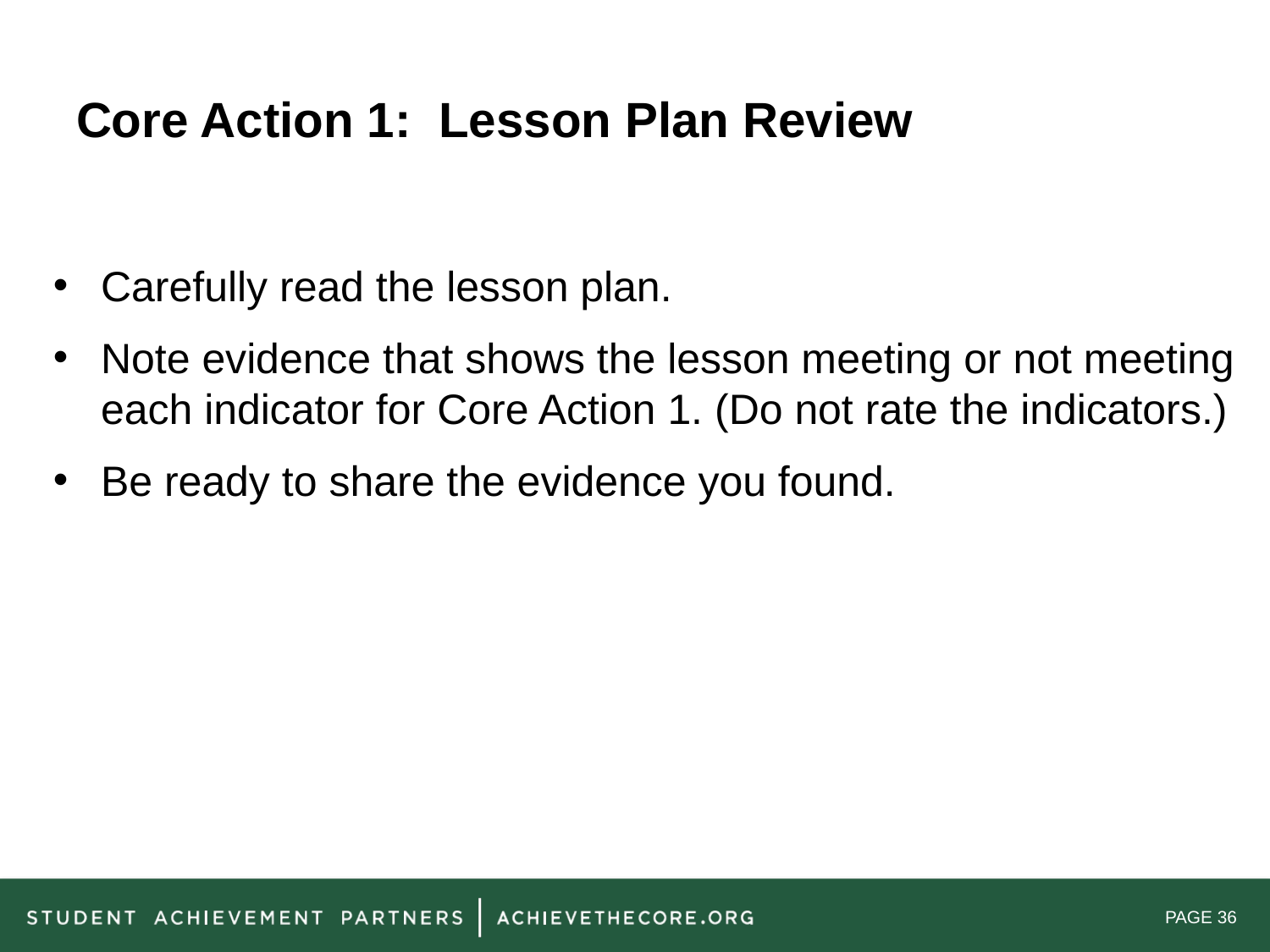

# Core Action 1:  Lesson Plan Review
Carefully read the lesson plan.
Note evidence that shows the lesson meeting or not meeting each indicator for Core Action 1. (Do not rate the indicators.)
Be ready to share the evidence you found.